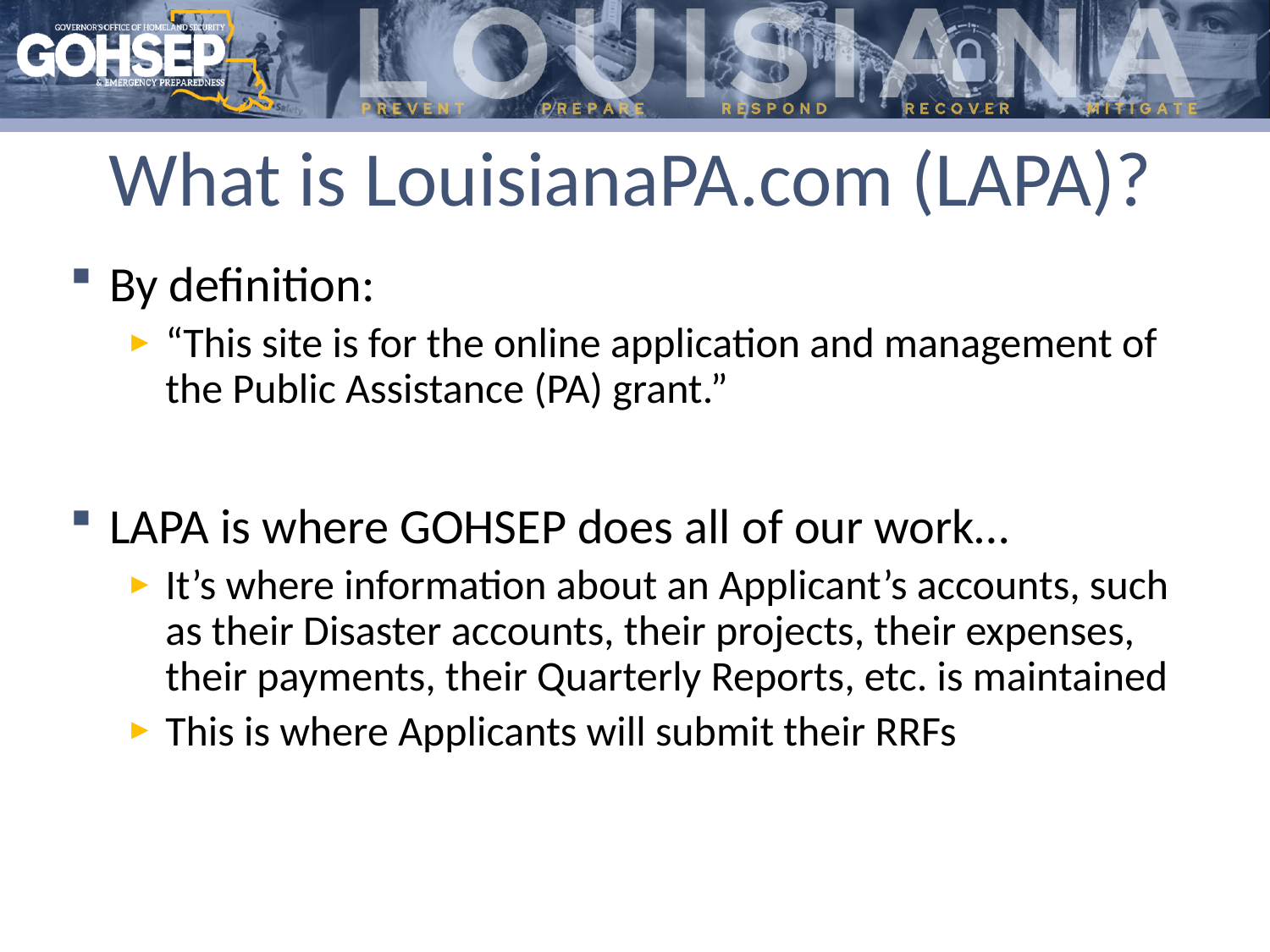

# What is LouisianaPA.com (LAPA)?
By definition:
“This site is for the online application and management of the Public Assistance (PA) grant.”

LAPA is where GOHSEP does all of our work…
It’s where information about an Applicant’s accounts, such as their Disaster accounts, their projects, their expenses, their payments, their Quarterly Reports, etc. is maintained
This is where Applicants will submit their RRFs